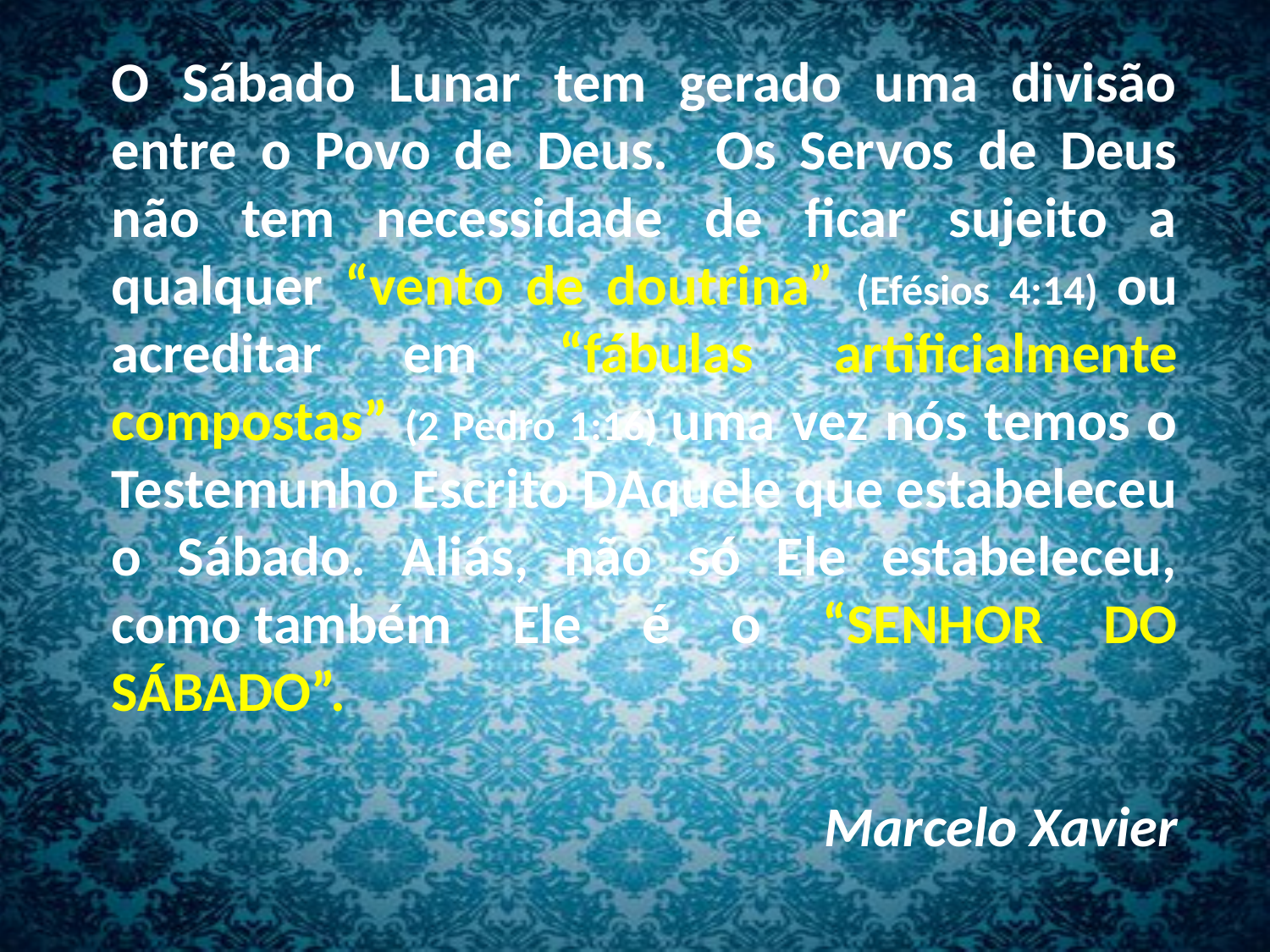

O Sábado Lunar tem gerado uma divisão entre o Povo de Deus.  Os Servos de Deus não tem necessidade de ficar sujeito a qualquer “vento de doutrina” (Efésios 4:14) ou acreditar em “fábulas artificialmente compostas” (2 Pedro 1:16) uma vez nós temos o Testemunho Escrito DAquele que estabeleceu o Sábado. Aliás, não só Ele estabeleceu, como também Ele é o “SENHOR DO SÁBADO”.

Marcelo Xavier